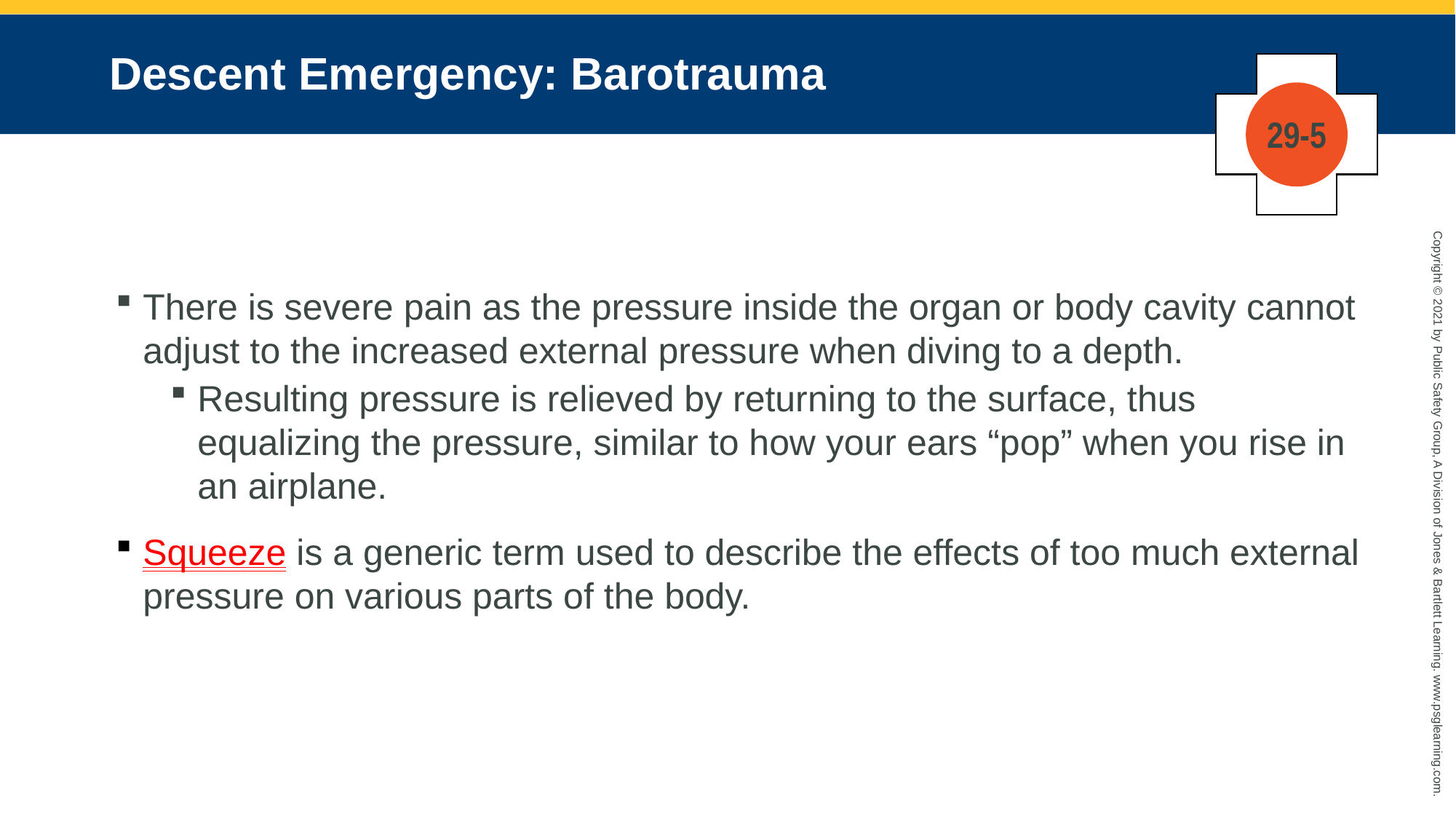

# Descent Emergency: Barotrauma

29-5
There is severe pain as the pressure inside the organ or body cavity cannot adjust to the increased external pressure when diving to a depth.
Resulting pressure is relieved by returning to the surface, thus equalizing the pressure, similar to how your ears “pop” when you rise in an airplane.
Squeeze is a generic term used to describe the effects of too much external pressure on various parts of the body.